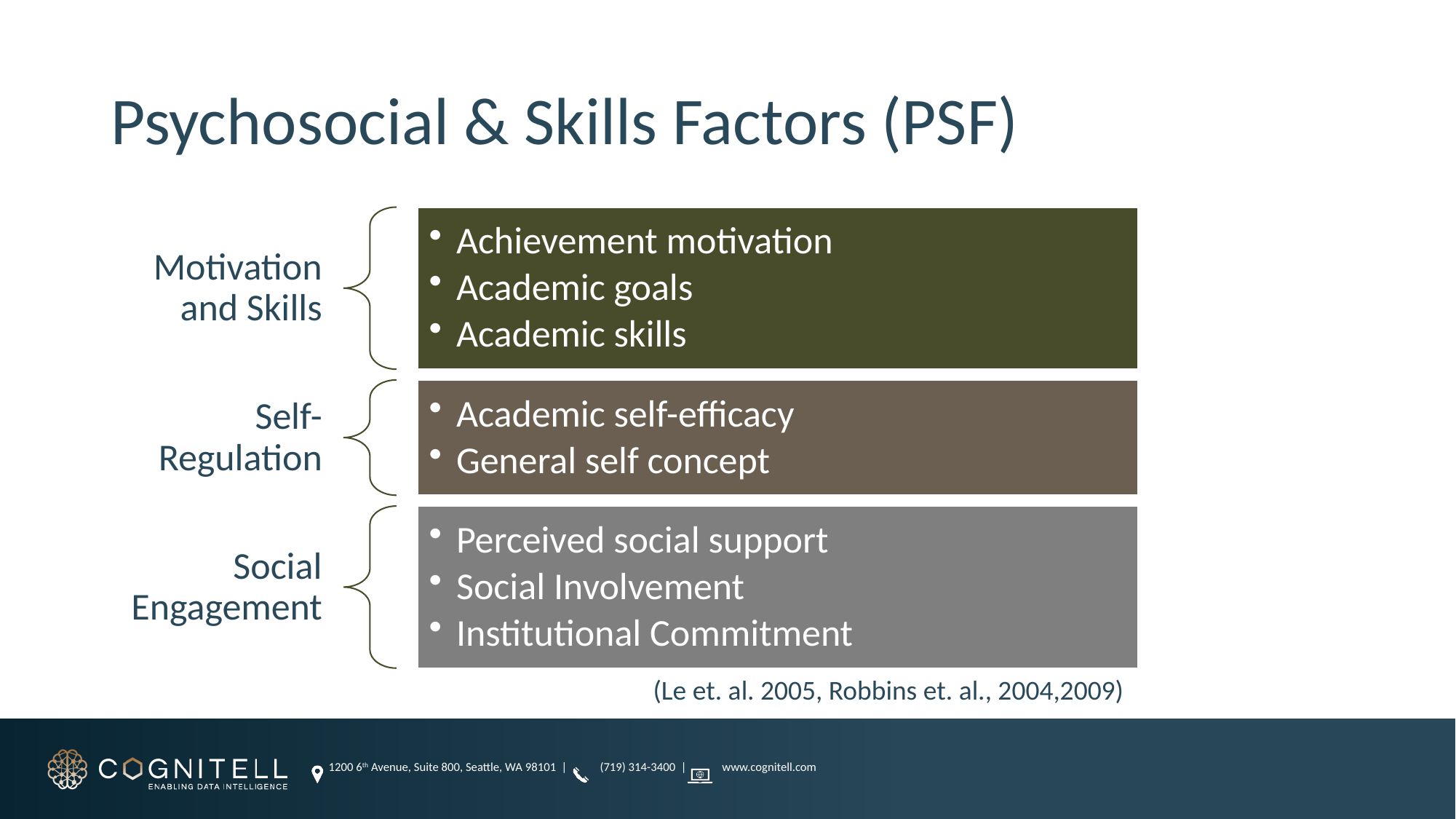

# Psychosocial & Skills Factors (PSF)
Motivation and Skills
Achievement motivation
Academic goals
Academic skills
Self-Regulation
Academic self-efficacy
General self concept
Social Engagement
Perceived social support
Social Involvement
Institutional Commitment
(Le et. al. 2005, Robbins et. al., 2004,2009)